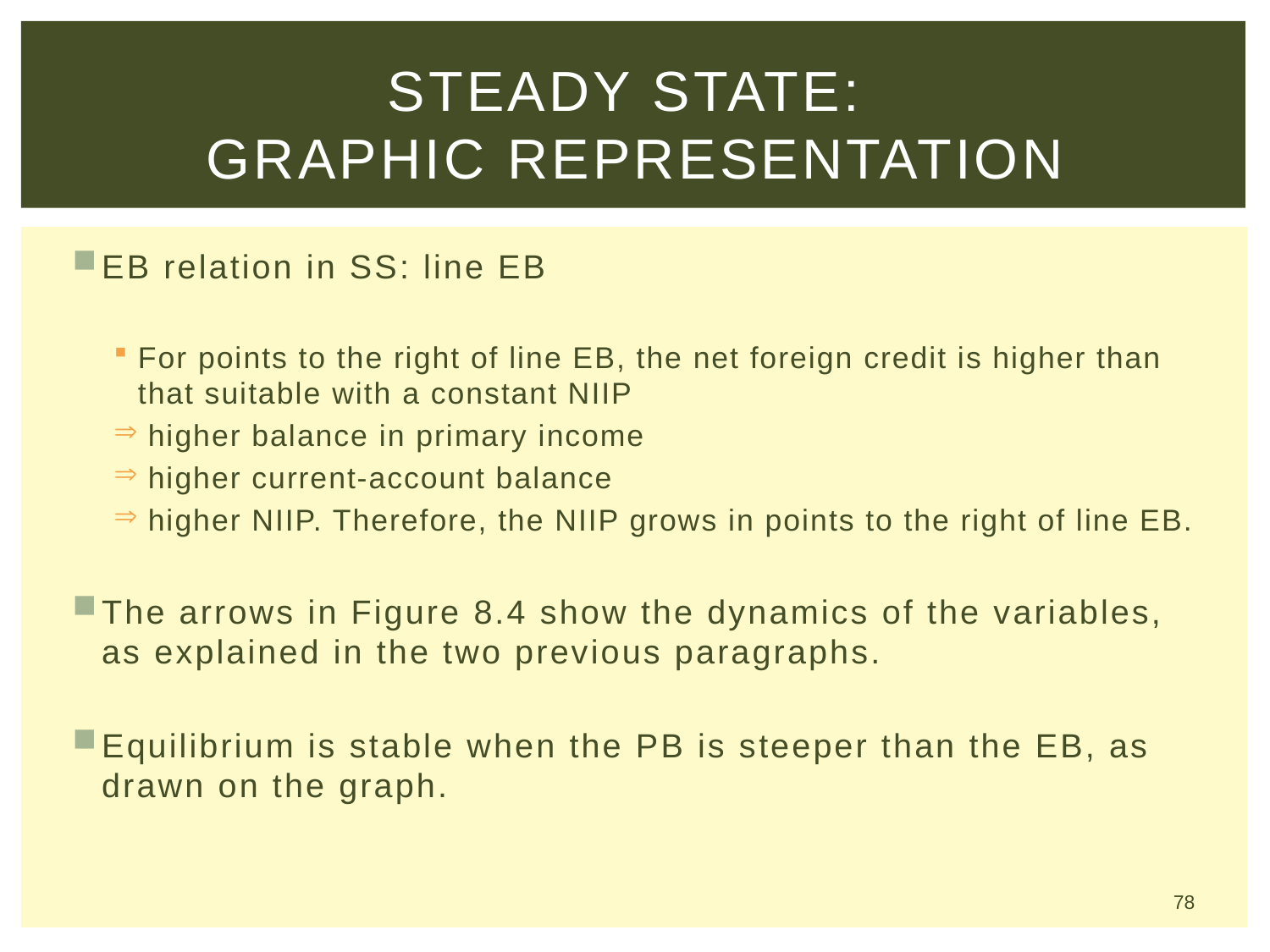

# Steady State: Graphic Representation
EB relation in SS: line EB

For points to the right of line EB, the net foreign credit is higher than that suitable with a constant NIIP
 higher balance in primary income
 higher current-account balance
 higher NIIP. Therefore, the NIIP grows in points to the right of line EB.

The arrows in Figure 8.4 show the dynamics of the variables, as explained in the two previous paragraphs.

Equilibrium is stable when the PB is steeper than the EB, as drawn on the graph.

78